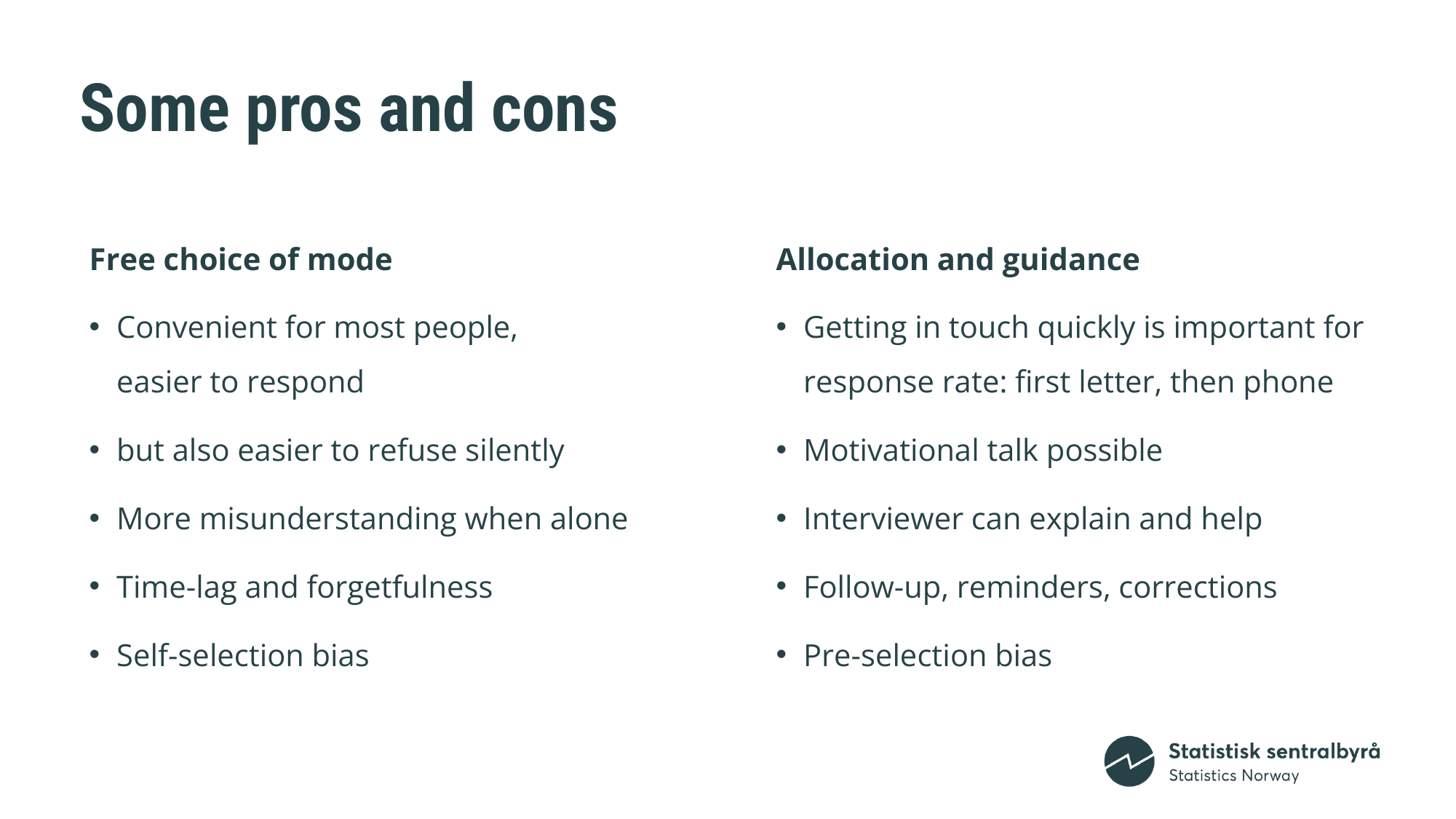

# Some pros and cons
Free choice of mode
Convenient for most people,
easier to respond
but also easier to refuse silently
More misunderstanding when alone
Time-lag and forgetfulness
Self-selection bias

Allocation and guidance
Getting in touch quickly is important for response rate: first letter, then phone
Motivational talk possible
Interviewer can explain and help
Follow-up, reminders, corrections
Pre-selection bias